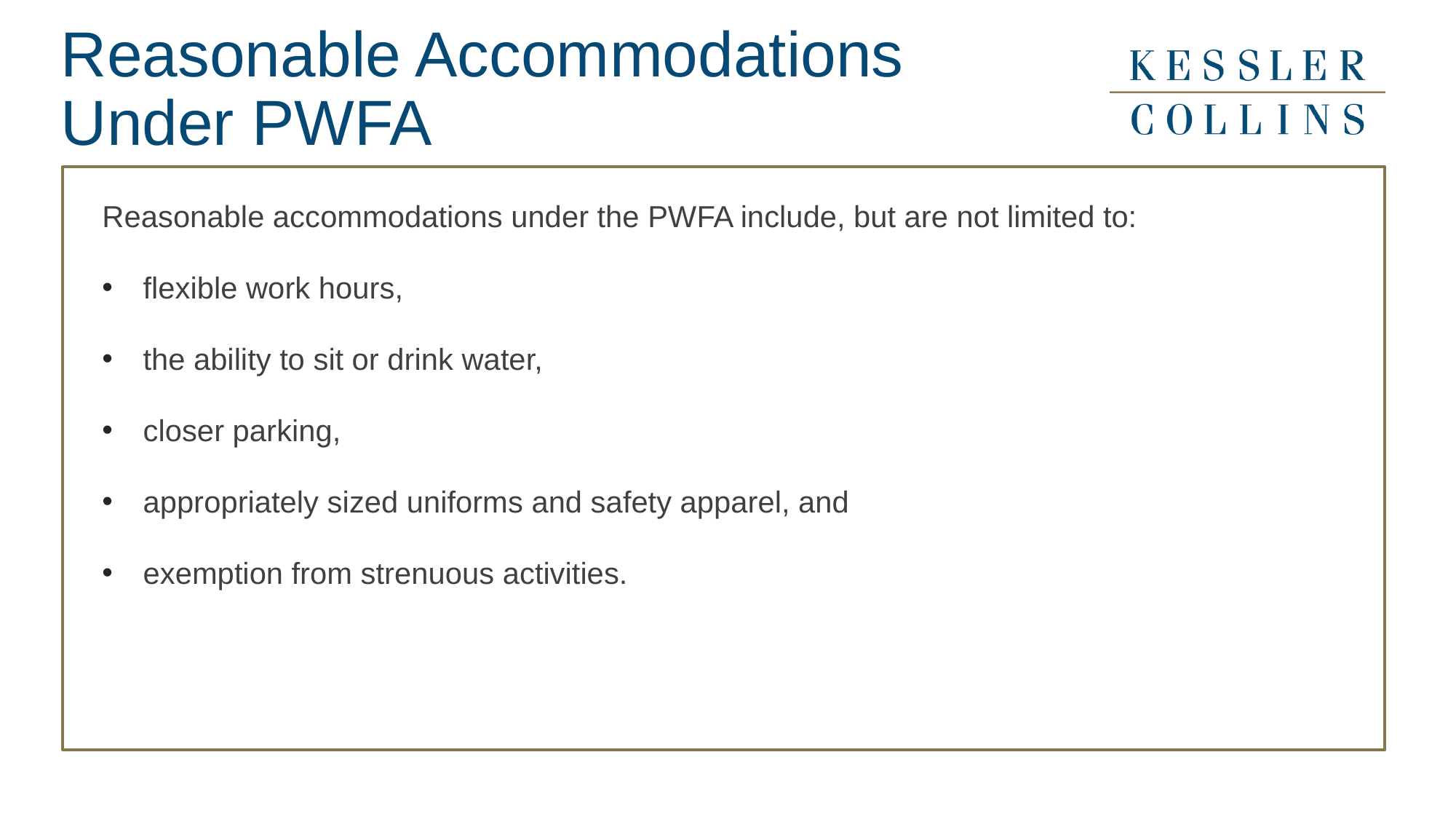

# Reasonable Accommodations Under PWFA
Reasonable accommodations under the PWFA include, but are not limited to:
flexible work hours,
the ability to sit or drink water,
closer parking,
appropriately sized uniforms and safety apparel, and
exemption from strenuous activities.